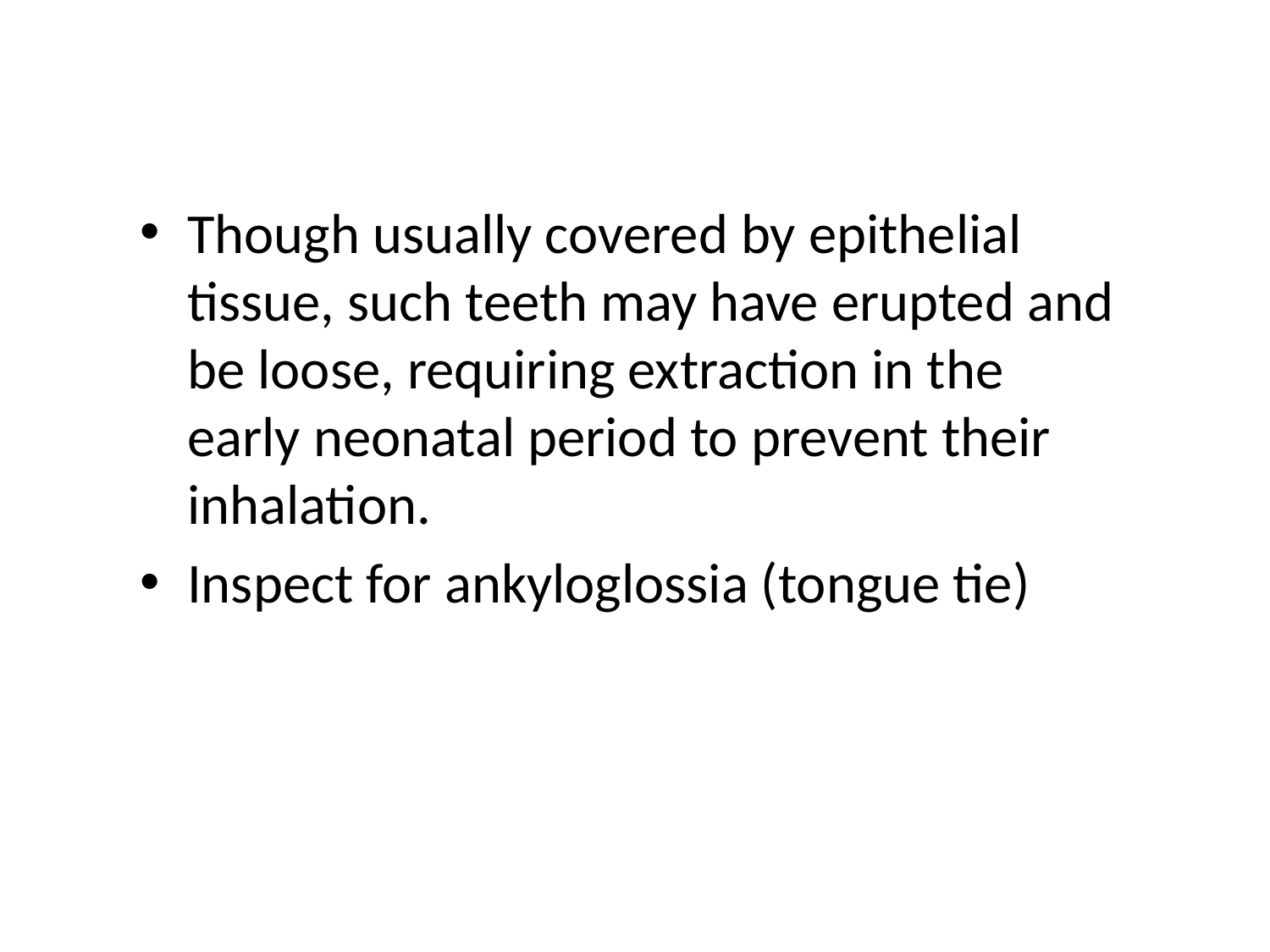

Though usually covered by epithelial tissue, such teeth may have erupted and be loose, requiring extraction in the early neonatal period to prevent their inhalation.
Inspect for ankyloglossia (tongue tie)